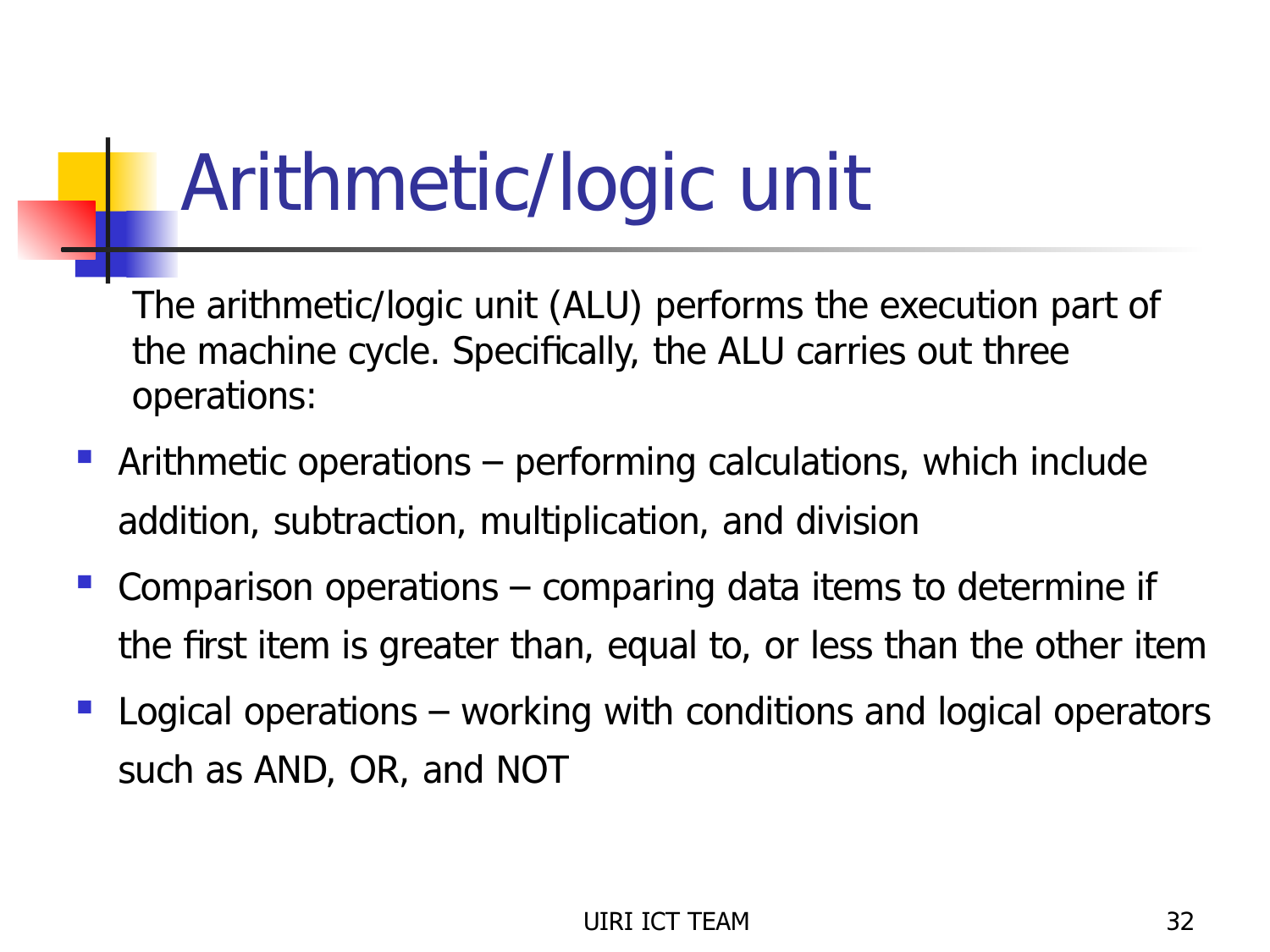

Arithmetic/logic unit
The arithmetic/logic unit (ALU) performs the execution part of the machine cycle. Specifically, the ALU carries out three operations:
Arithmetic operations – performing calculations, which include addition, subtraction, multiplication, and division
Comparison operations – comparing data items to determine if the first item is greater than, equal to, or less than the other item
Logical operations – working with conditions and logical operators such as AND, OR, and NOT

UIRI ICT TEAM
32